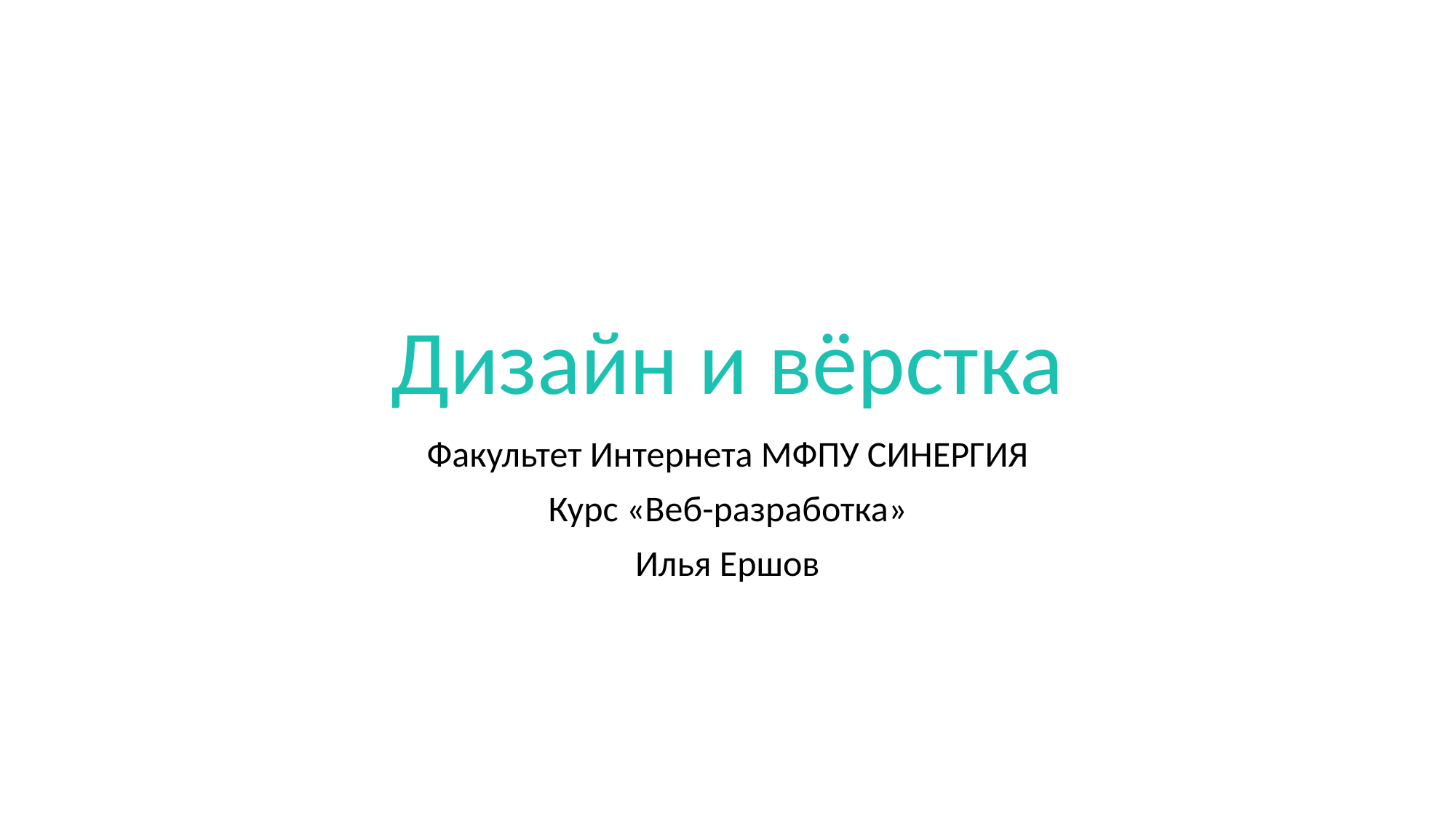

# Дизайн и вёрстка
Факультет Интернета МФПУ СИНЕРГИЯ
Курс «Веб-разработка»
Илья Ершов